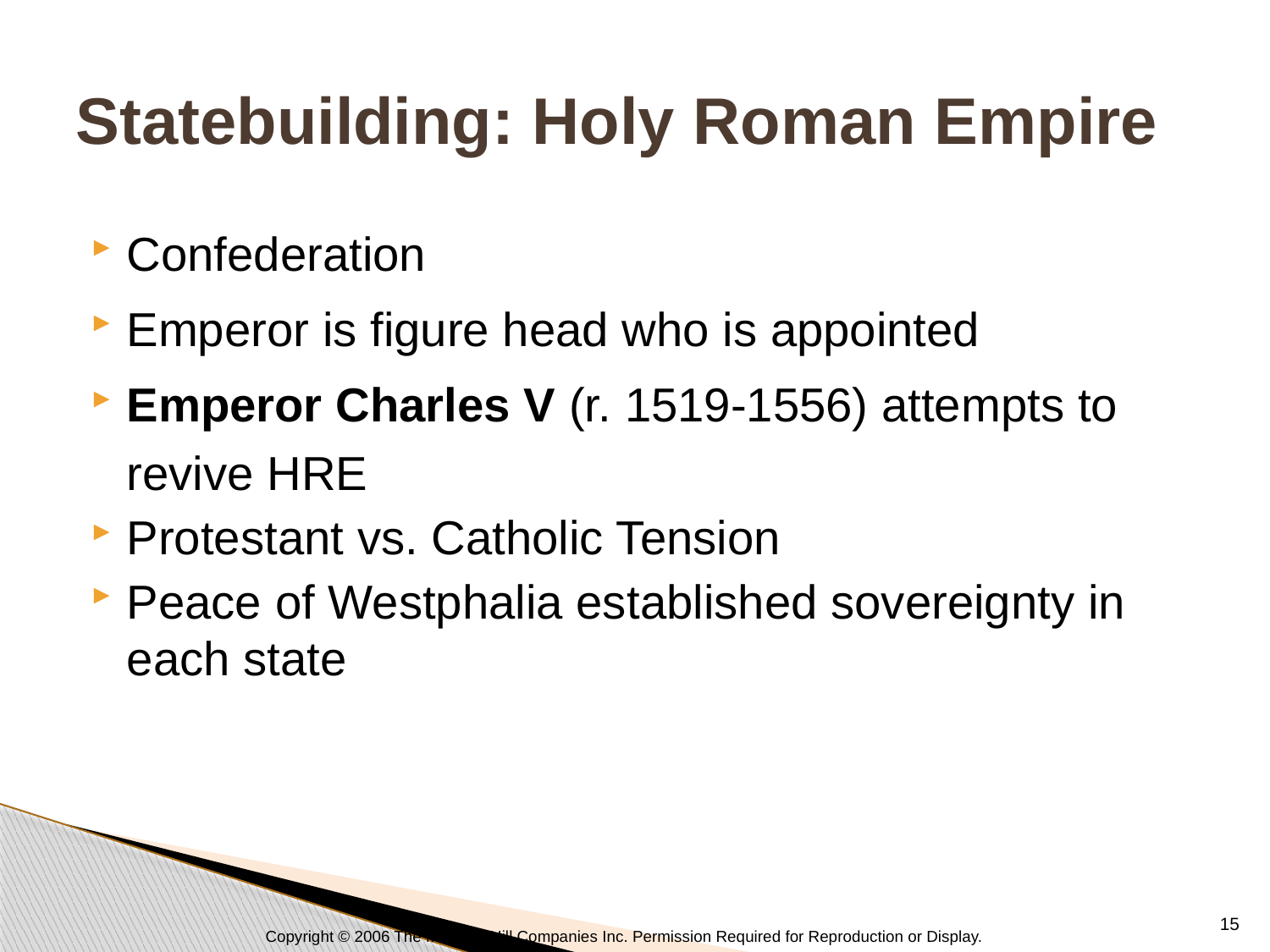

# Statebuilding: Holy Roman Empire
Confederation
Emperor is figure head who is appointed
Emperor Charles V (r. 1519-1556) attempts to revive HRE
Protestant vs. Catholic Tension
Peace of Westphalia established sovereignty in each state
15